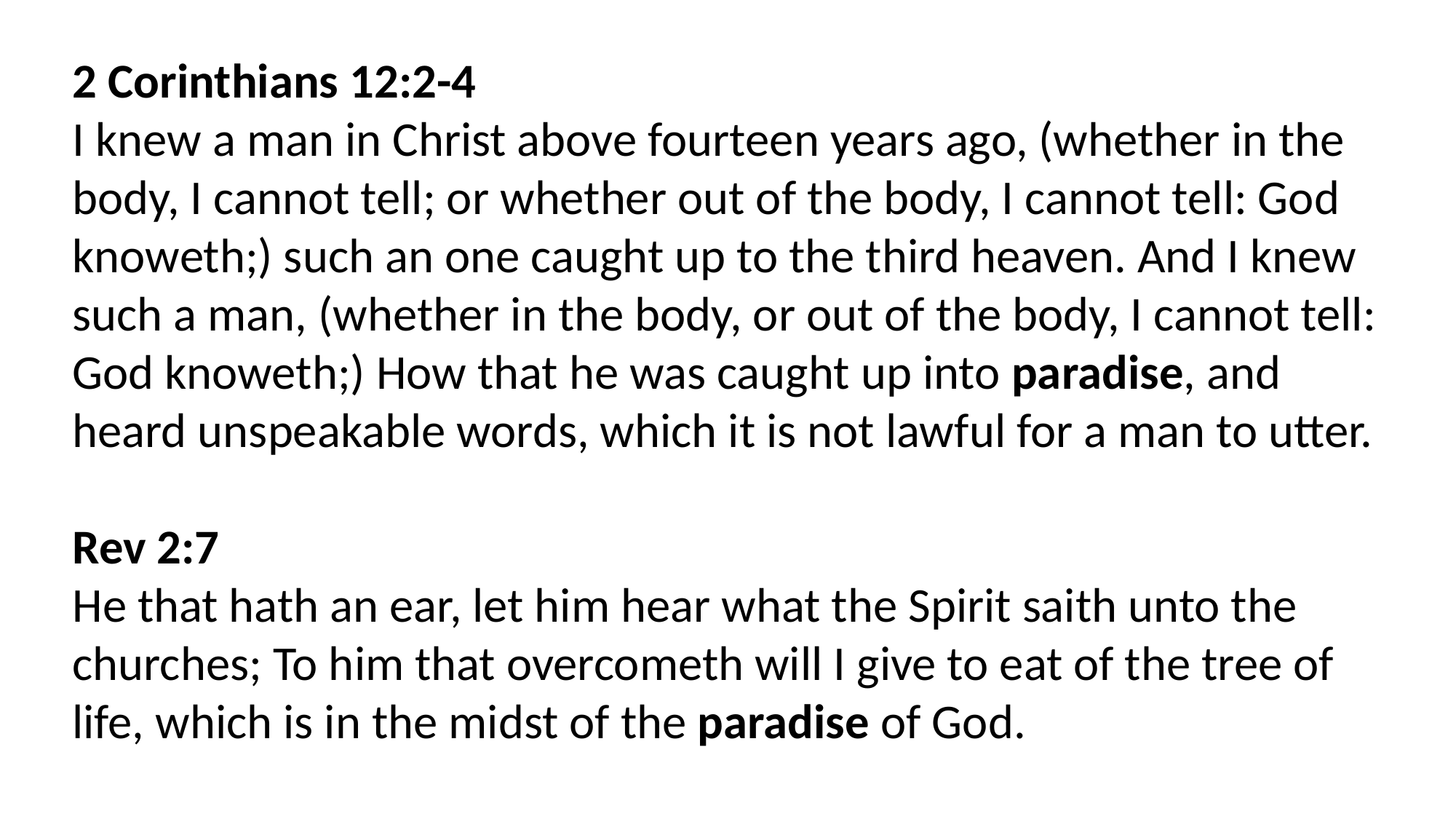

2 Corinthians 12:2-4
I knew a man in Christ above fourteen years ago, (whether in the body, I cannot tell; or whether out of the body, I cannot tell: God knoweth;) such an one caught up to the third heaven. And I knew such a man, (whether in the body, or out of the body, I cannot tell: God knoweth;) How that he was caught up into paradise, and heard unspeakable words, which it is not lawful for a man to utter.

Rev 2:7
He that hath an ear, let him hear what the Spirit saith unto the churches; To him that overcometh will I give to eat of the tree of life, which is in the midst of the paradise of God.